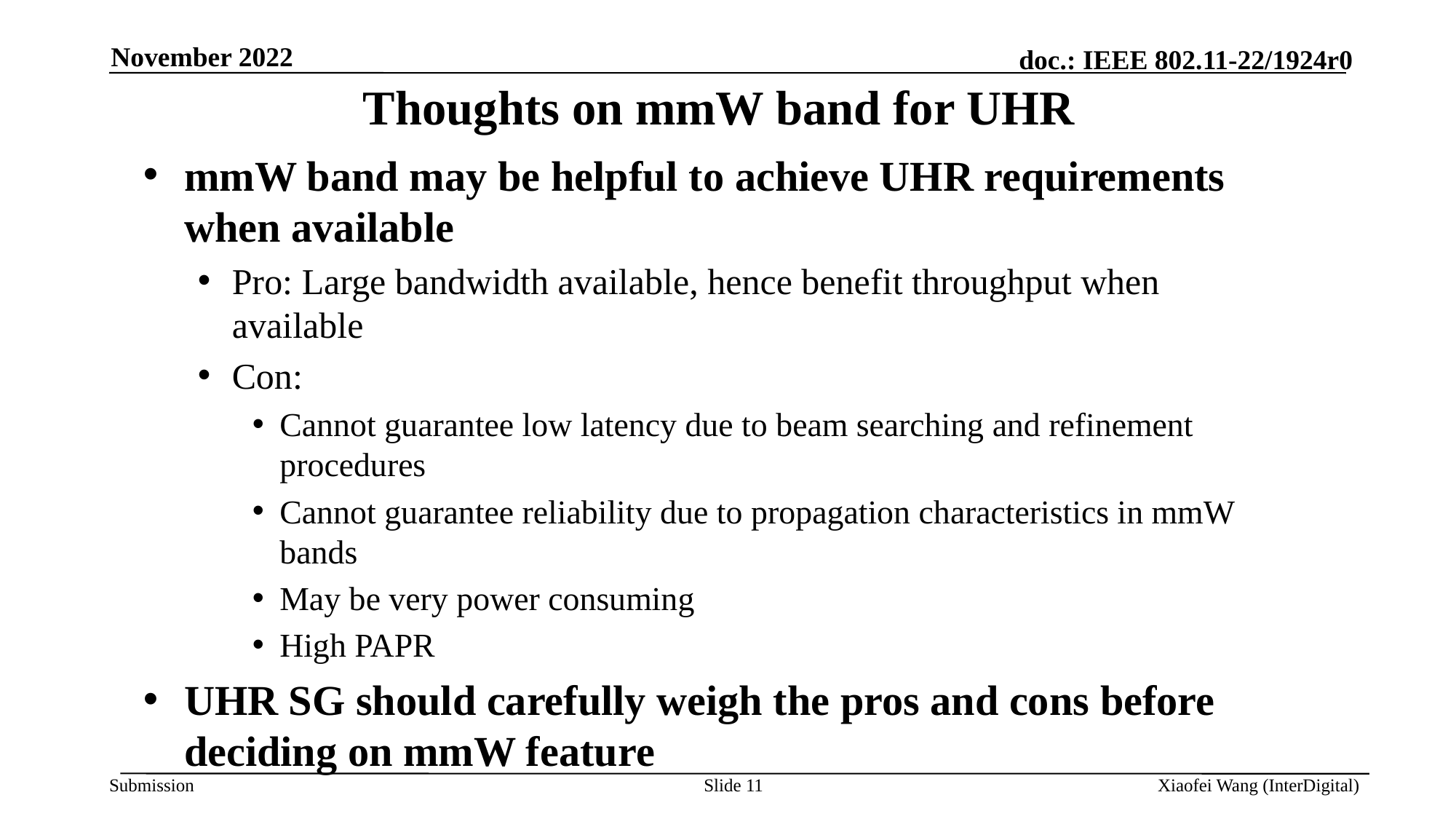

November 2022
# Thoughts on mmW band for UHR
mmW band may be helpful to achieve UHR requirements when available
Pro: Large bandwidth available, hence benefit throughput when available
Con:
Cannot guarantee low latency due to beam searching and refinement procedures
Cannot guarantee reliability due to propagation characteristics in mmW bands
May be very power consuming
High PAPR
UHR SG should carefully weigh the pros and cons before deciding on mmW feature
Slide 11
Xiaofei Wang (InterDigital)